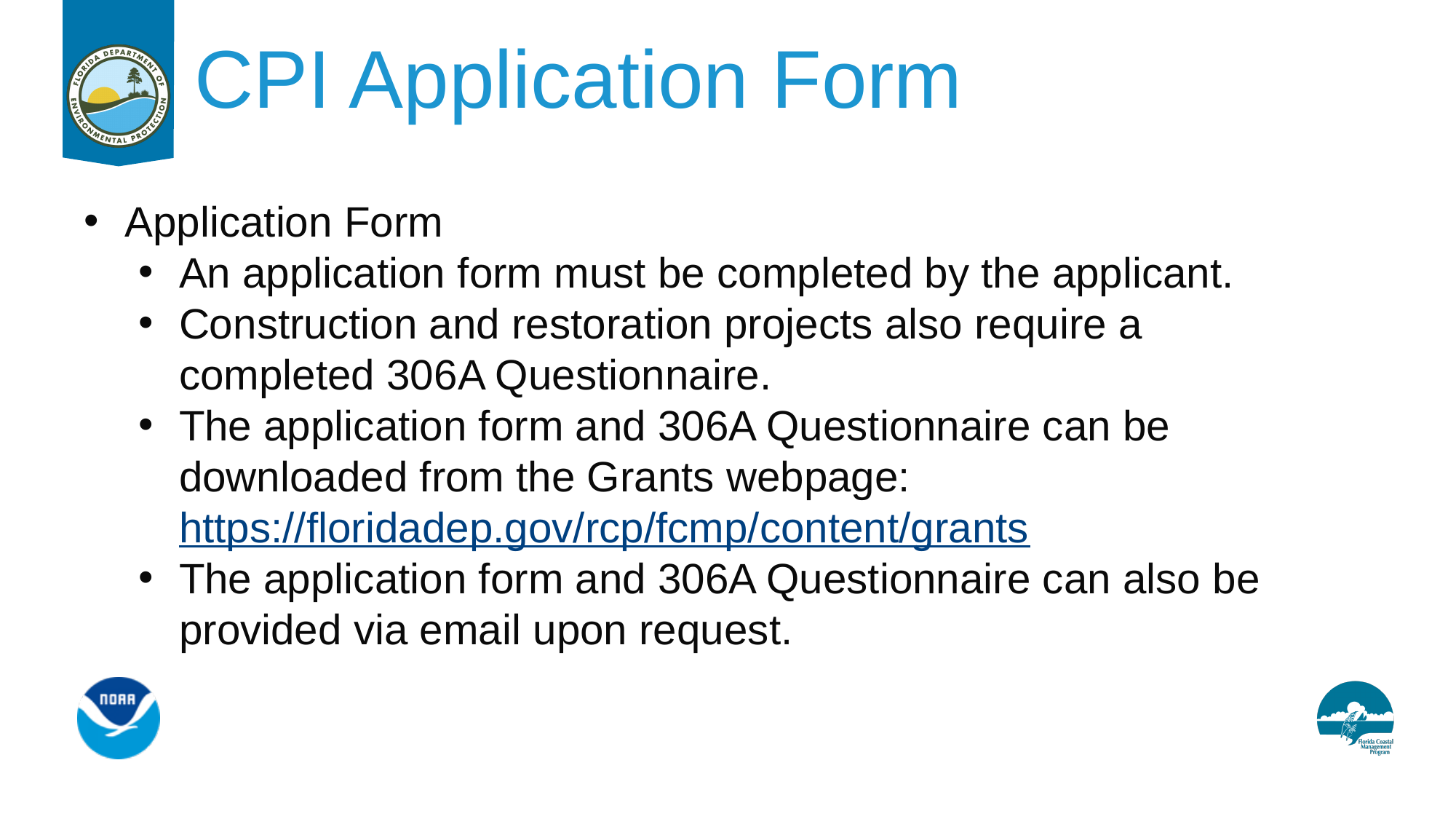

CPI Application Form
Application Form
An application form must be completed by the applicant.
Construction and restoration projects also require a completed 306A Questionnaire.
The application form and 306A Questionnaire can be downloaded from the Grants webpage: https://floridadep.gov/rcp/fcmp/content/grants
The application form and 306A Questionnaire can also be provided via email upon request.